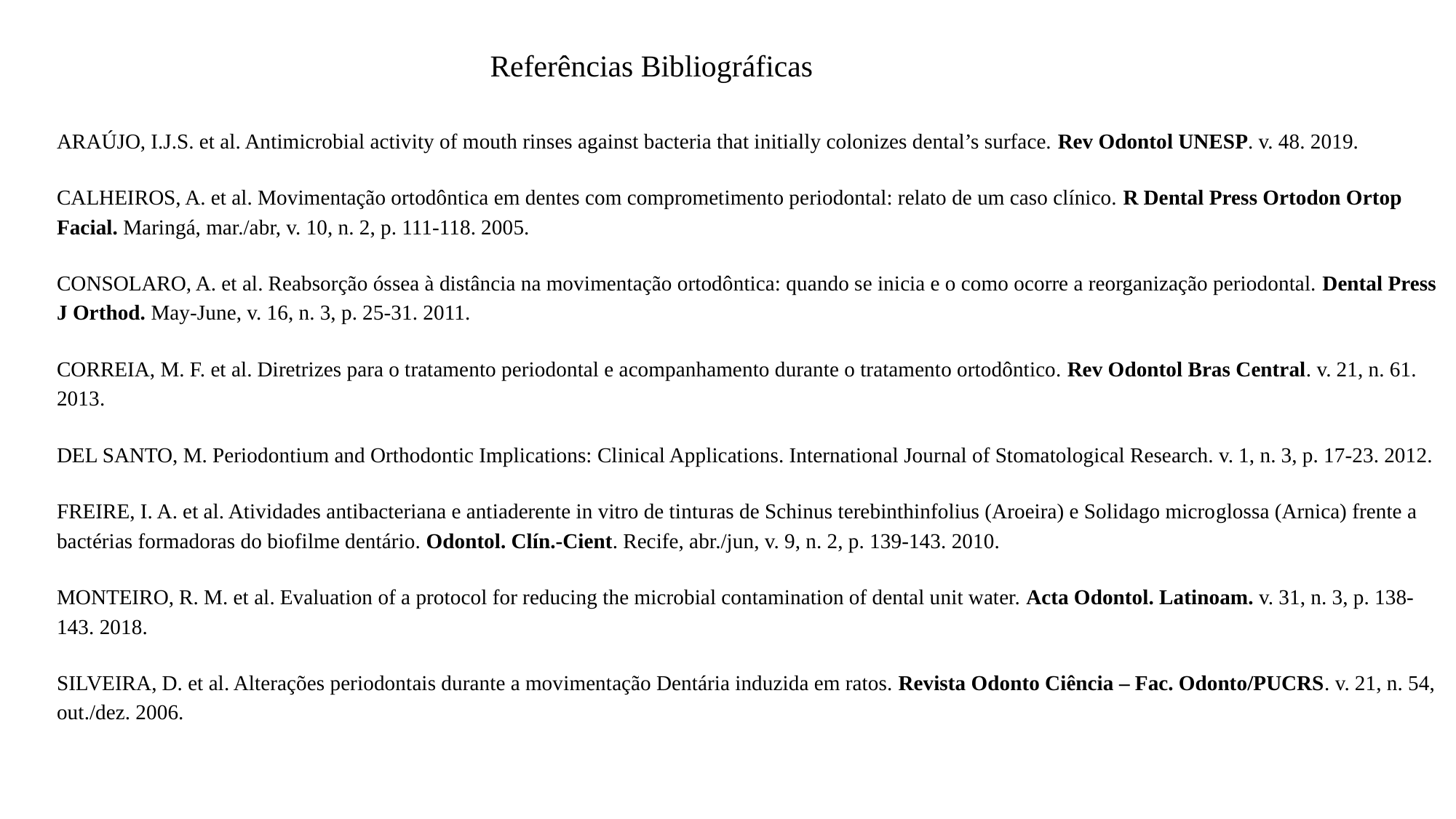

# Referências Bibliográficas
ARAÚJO, I.J.S. et al. Antimicrobial activity of mouth rinses against bacteria that initially colonizes dental’s surface. Rev Odontol UNESP. v. 48. 2019.
CALHEIROS, A. et al. Movimentação ortodôntica em dentes com comprometimento periodontal: relato de um caso clínico. R Dental Press Ortodon Ortop Facial. Maringá, mar./abr, v. 10, n. 2, p. 111-118. 2005.
CONSOLARO, A. et al. Reabsorção óssea à distância na movimentação ortodôntica: quando se inicia e o como ocorre a reorganização periodontal. Dental Press J Orthod. May-June, v. 16, n. 3, p. 25-31. 2011.
CORREIA, M. F. et al. Diretrizes para o tratamento periodontal e acompanhamento durante o tratamento ortodôntico. Rev Odontol Bras Central. v. 21, n. 61. 2013.
DEL SANTO, M. Periodontium and Orthodontic Implications: Clinical Applications. International Journal of Stomatological Research. v. 1, n. 3, p. 17-23. 2012.
FREIRE, I. A. et al. Atividades antibacteriana e antiaderente in vitro de tintu­ras de Schinus terebinthinfolius (Aroeira) e Solidago micro­glossa (Arnica) frente a bactérias formadoras do biofilme dentário. Odontol. Clín.-Cient. Recife, abr./jun, v. 9, n. 2, p. 139-143. 2010.
MONTEIRO, R. M. et al. Evaluation of a protocol for reducing the microbial contamination of dental unit water. Acta Odontol. Latinoam. v. 31, n. 3, p. 138-143. 2018.
SILVEIRA, D. et al. Alterações periodontais durante a movimentação Dentária induzida em ratos. Revista Odonto Ciência – Fac. Odonto/PUCRS. v. 21, n. 54, out./dez. 2006.